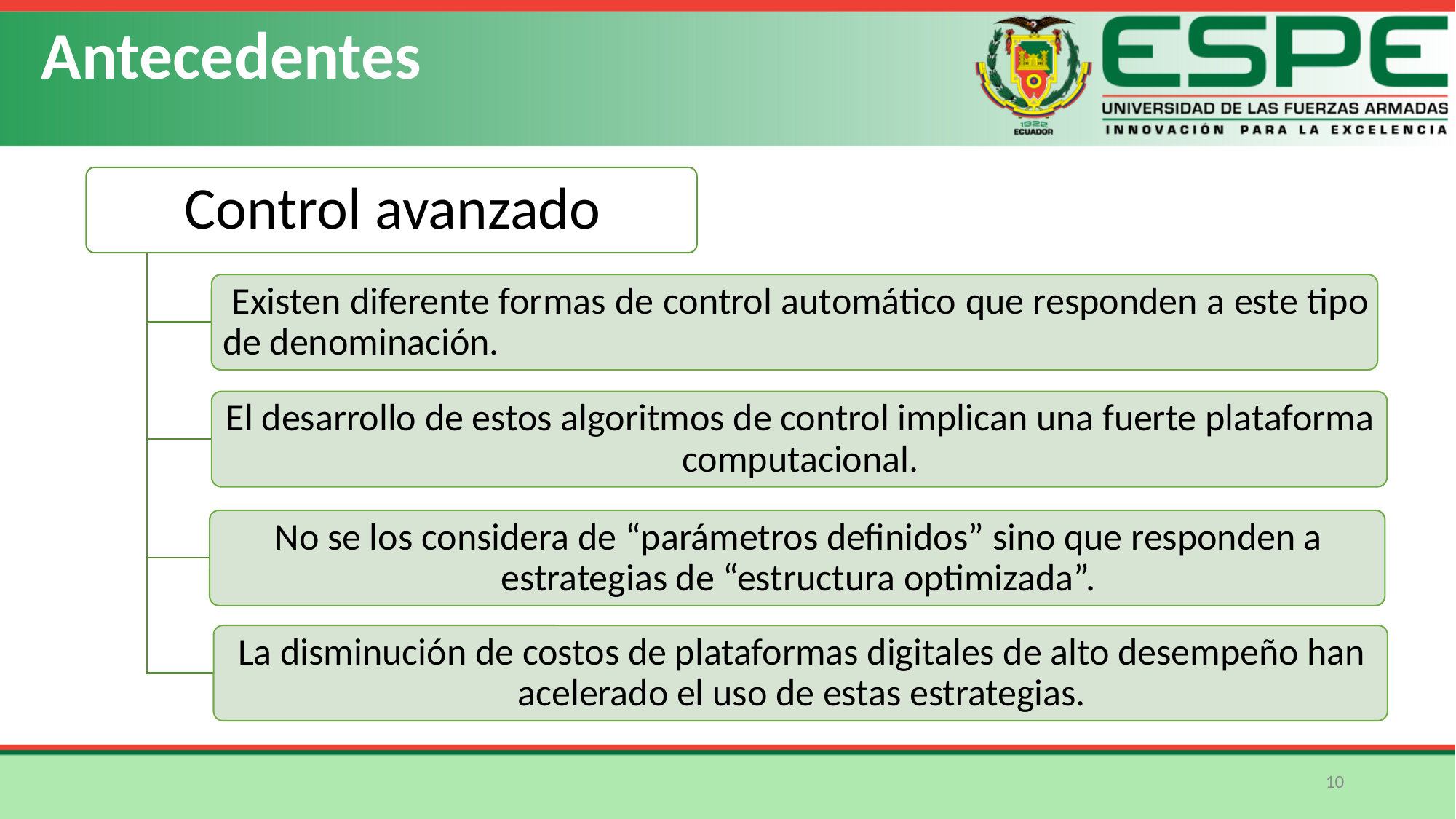

Antecedentes
Control avanzado
 Existen diferente formas de control automático que responden a este tipo de denominación.
El desarrollo de estos algoritmos de control implican una fuerte plataforma computacional.
No se los considera de “parámetros definidos” sino que responden a estrategias de “estructura optimizada”.
La disminución de costos de plataformas digitales de alto desempeño han acelerado el uso de estas estrategias.
10